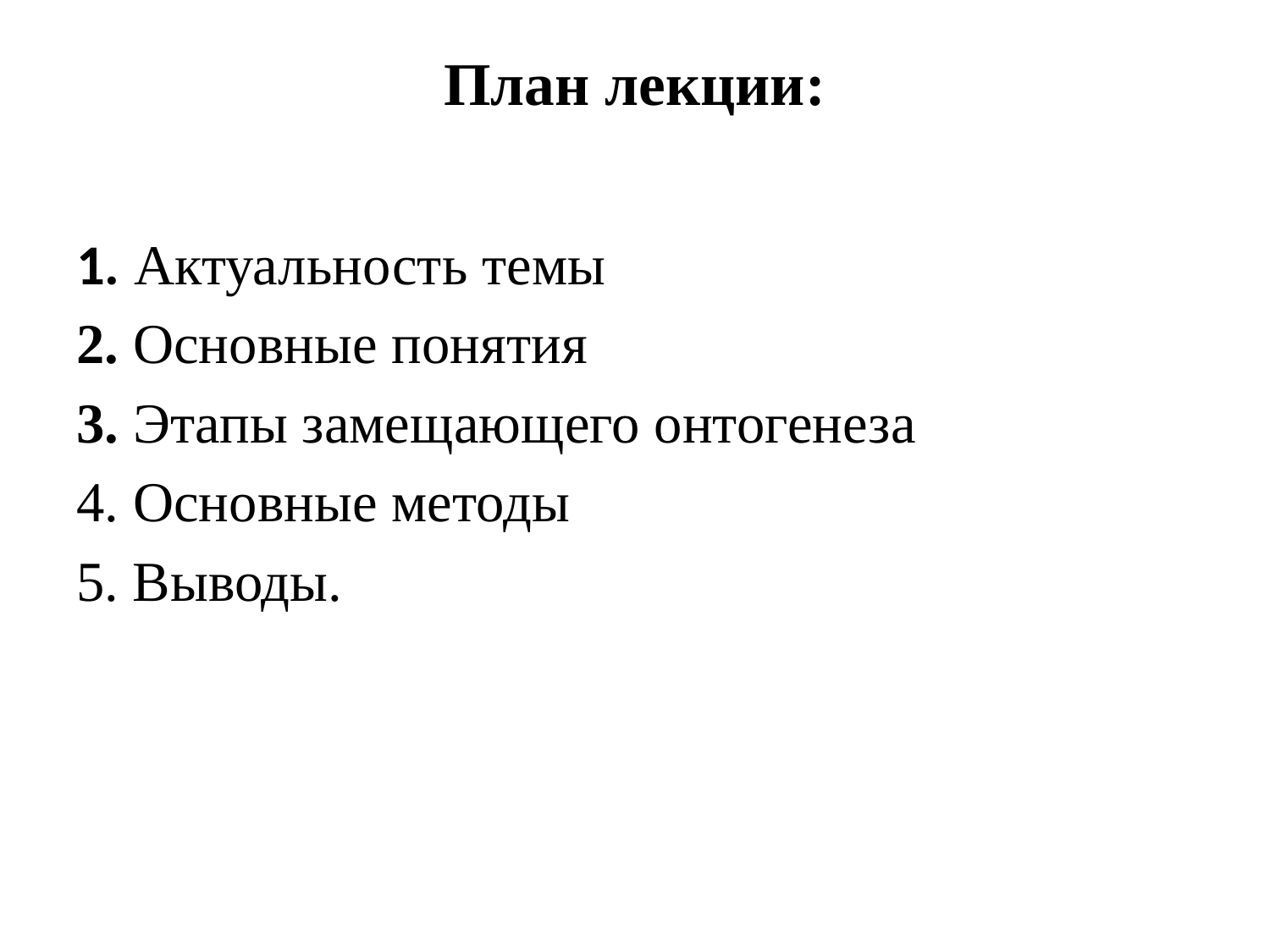

# План лекции:
1. Актуальность темы
2. Основные понятия
3. Этапы замещающего онтогенеза
4. Основные методы
5. Выводы.